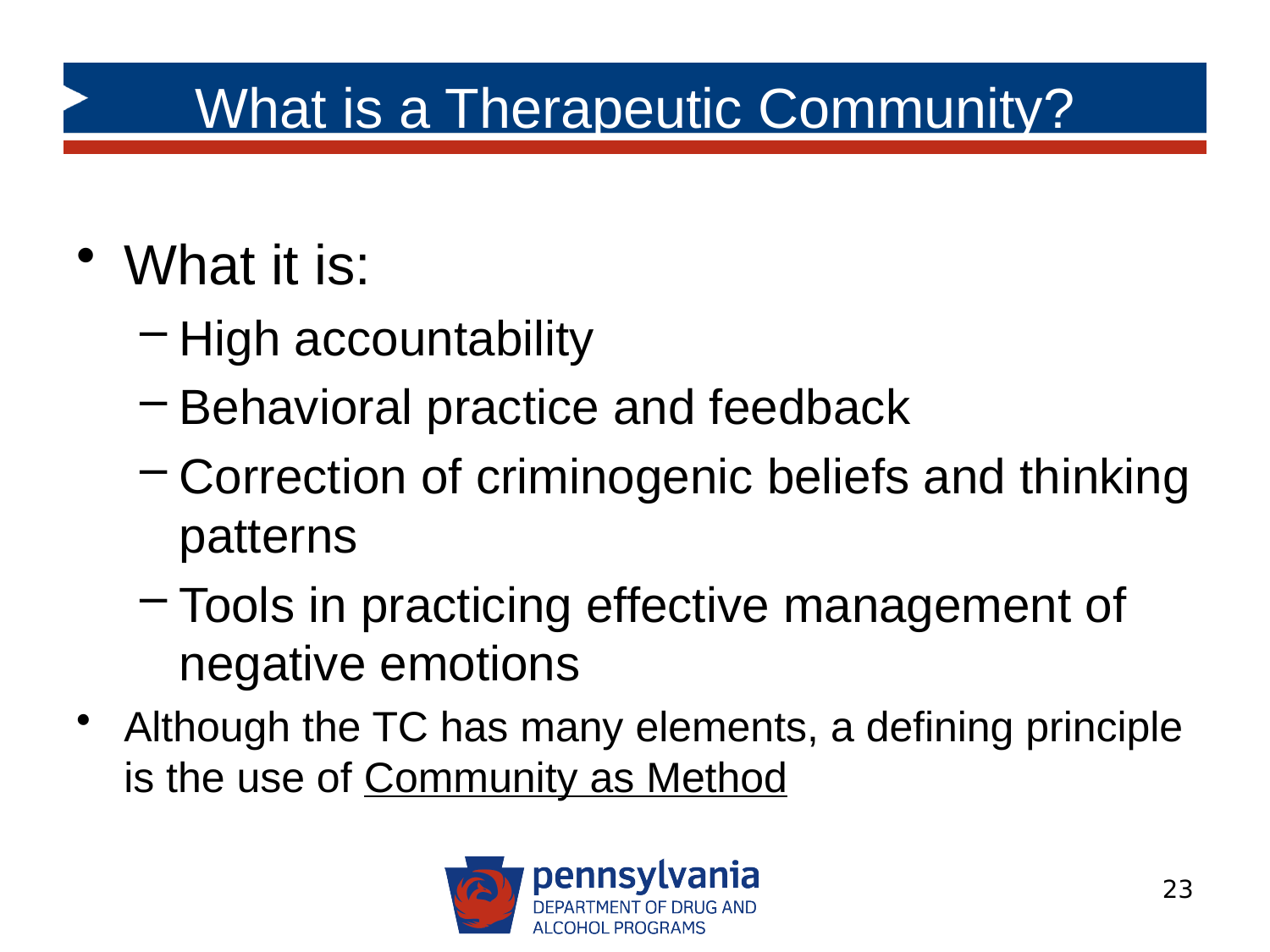

# What is a Therapeutic Community?
What it is:
High accountability
Behavioral practice and feedback
Correction of criminogenic beliefs and thinking patterns
Tools in practicing effective management of negative emotions
Although the TC has many elements, a defining principle is the use of Community as Method

23